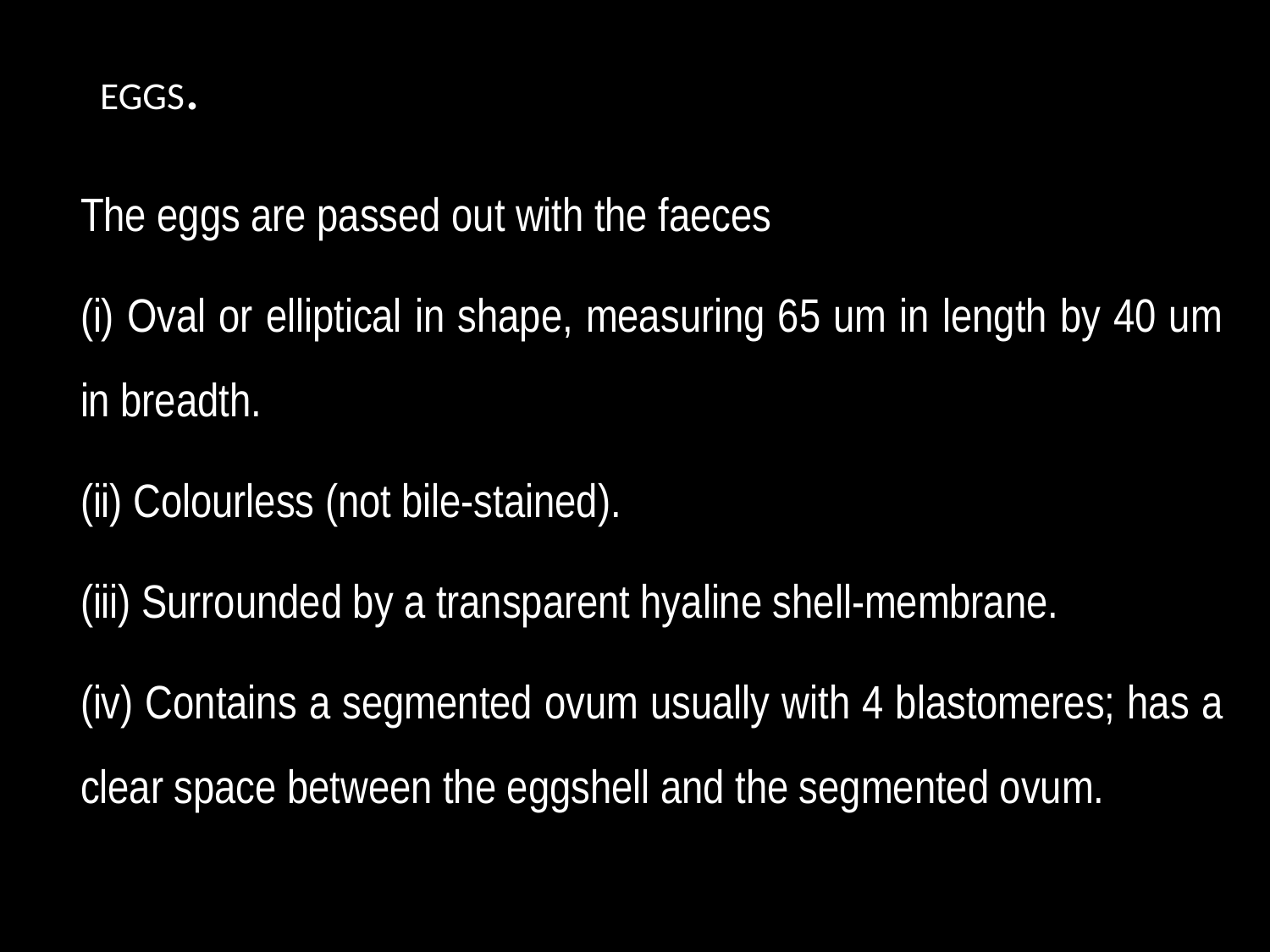

# EGGS.
	The eggs are passed out with the faeces
	(i) Oval or elliptical in shape, measuring 65 um in length by 40 um in breadth.
	(ii) Colourless (not bile-stained).
	(iii) Surrounded by a transparent hyaline shell-membrane.
	(iv) Contains a segmented ovum usually with 4 blastomeres; has a clear space between the eggshell and the segmented ovum.